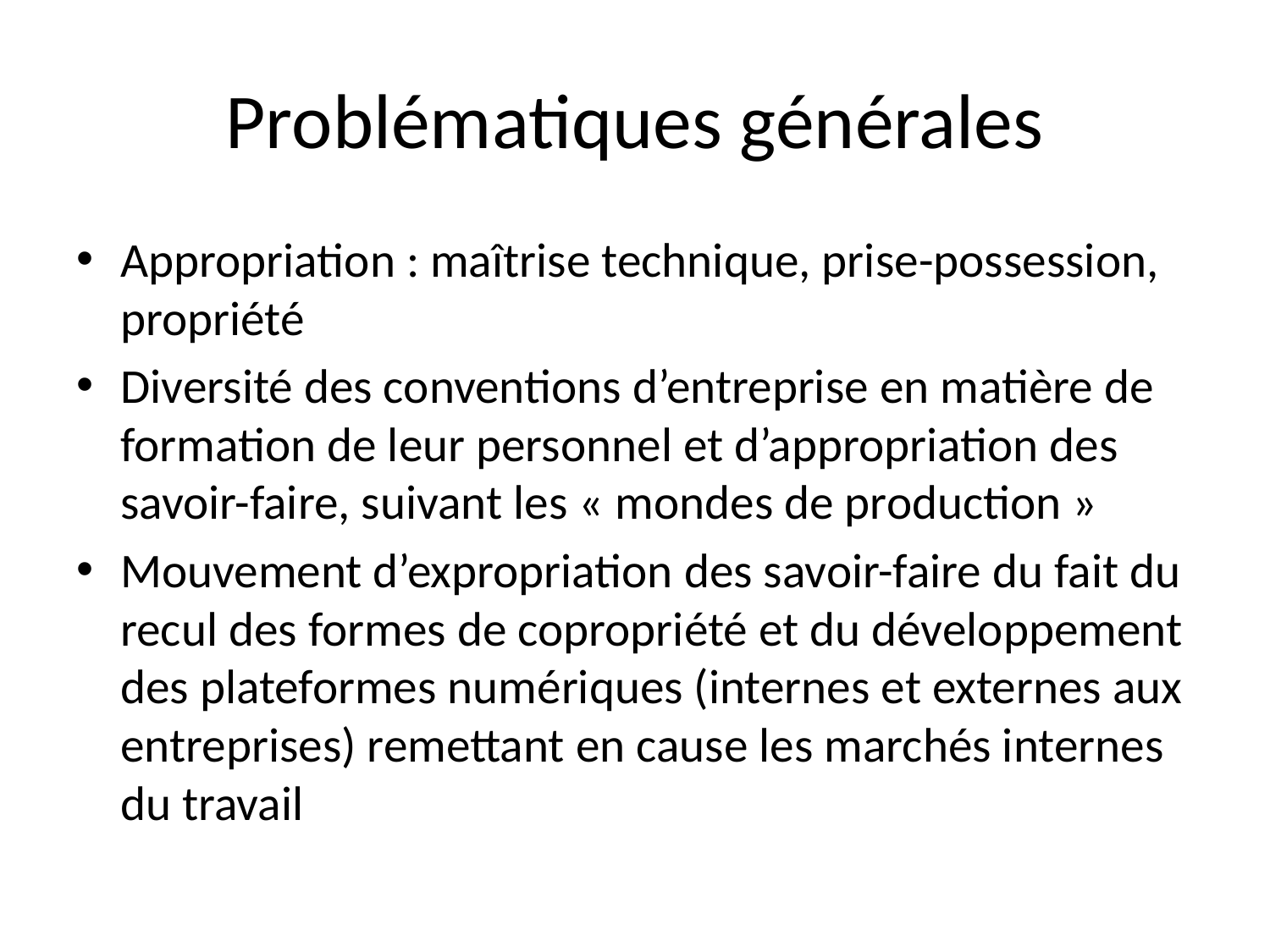

# Problématiques générales
Appropriation : maîtrise technique, prise-possession, propriété
Diversité des conventions d’entreprise en matière de formation de leur personnel et d’appropriation des savoir-faire, suivant les « mondes de production »
Mouvement d’expropriation des savoir-faire du fait du recul des formes de copropriété et du développement des plateformes numériques (internes et externes aux entreprises) remettant en cause les marchés internes du travail